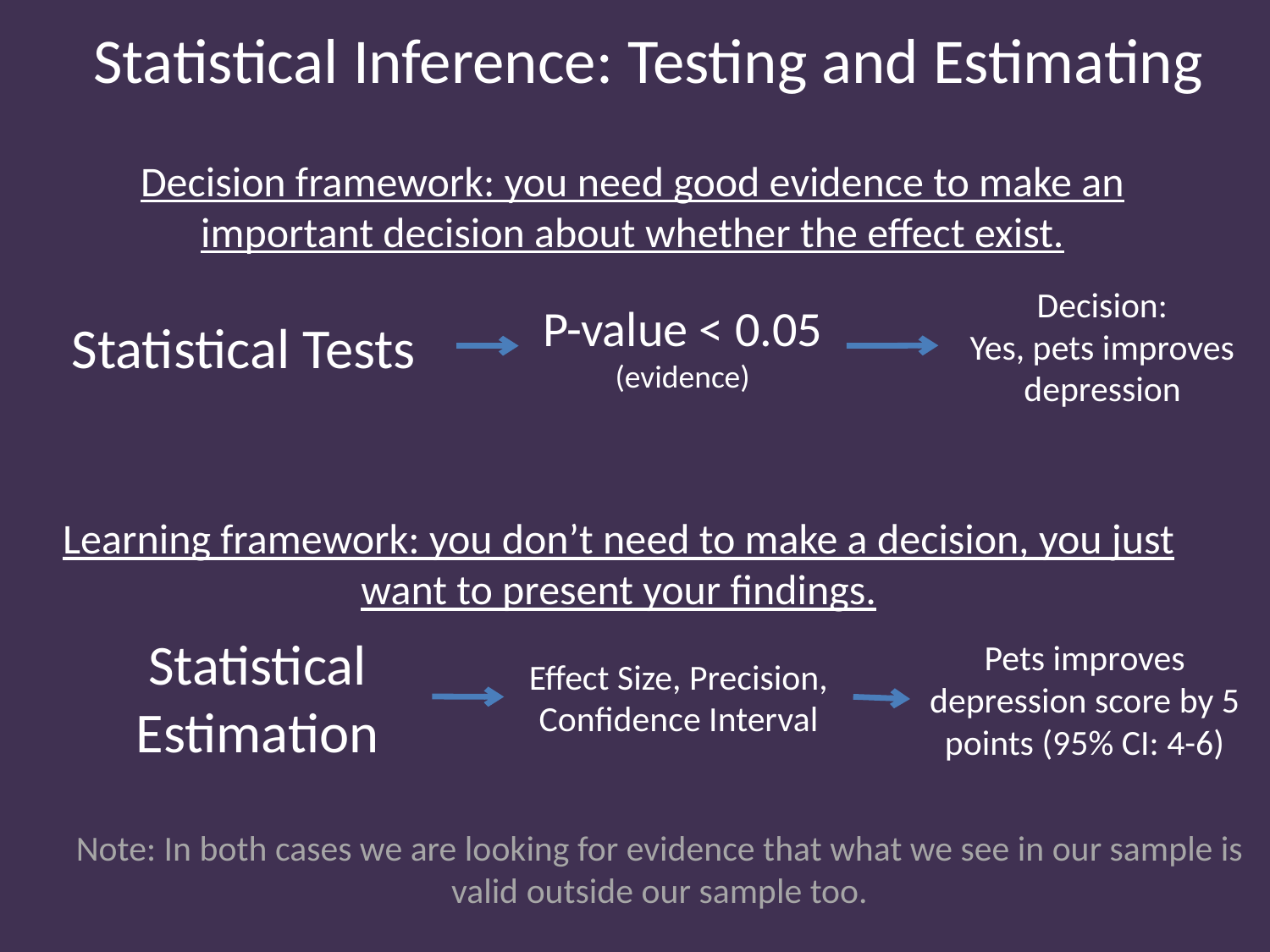

Statistical Inference: Testing and Estimating
Decision framework: you need good evidence to make an important decision about whether the effect exist.
Decision:
Yes, pets improves depression
P-value < 0.05
(evidence)
Statistical Tests
Learning framework: you don’t need to make a decision, you just want to present your findings.
Statistical Estimation
Pets improves depression score by 5 points (95% CI: 4-6)
Effect Size, Precision, Confidence Interval
Note: In both cases we are looking for evidence that what we see in our sample is valid outside our sample too.